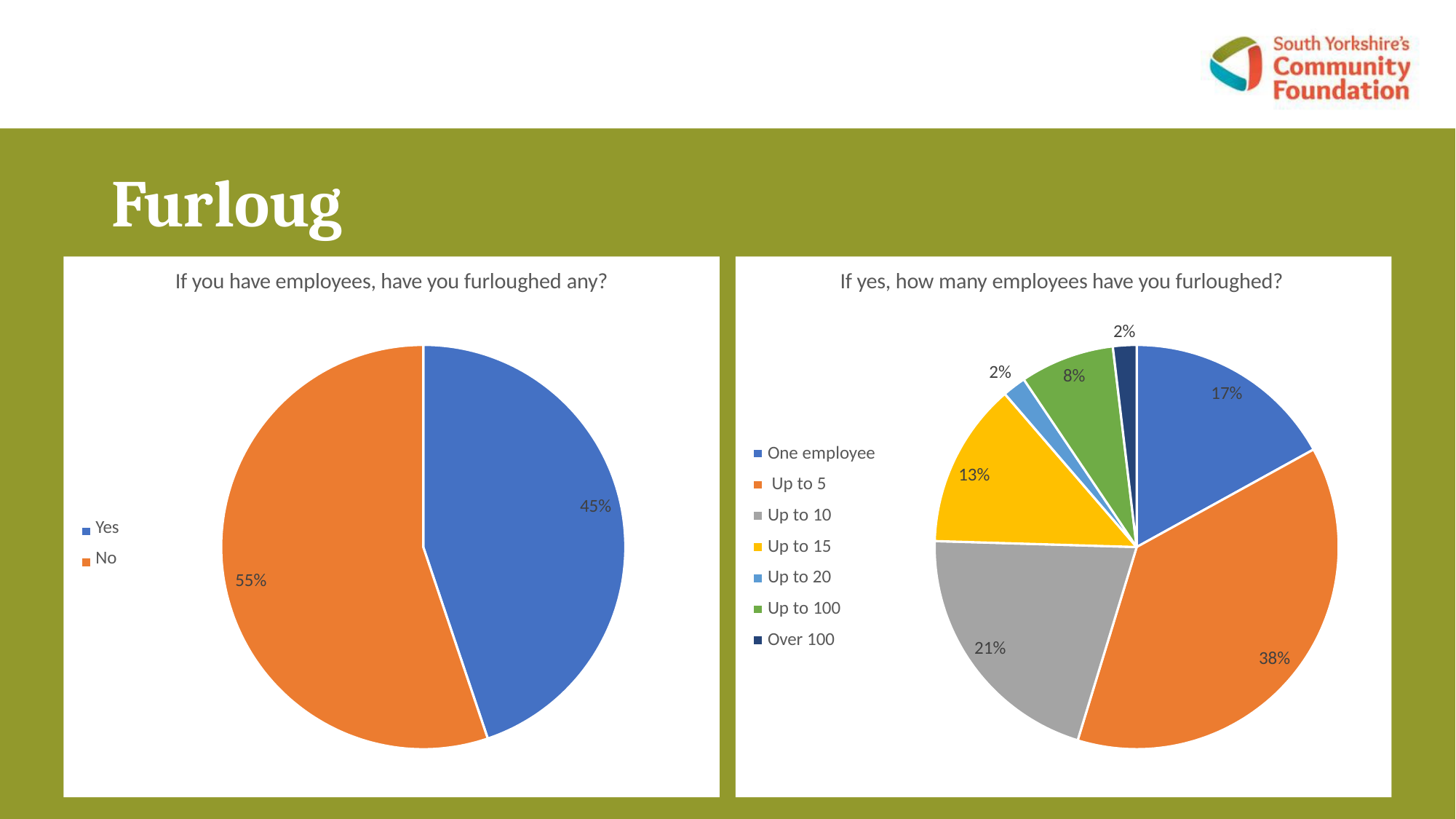

# Furlough

If you have employees, have you furloughed any?

45%
Yes
No
55%
If yes, how many employees have you furloughed?

2%

2%
8%
17%
One employee  Up to 5
Up to 10
Up to 15
Up to 20
Up to 100
Over 100

13%

21%

38%